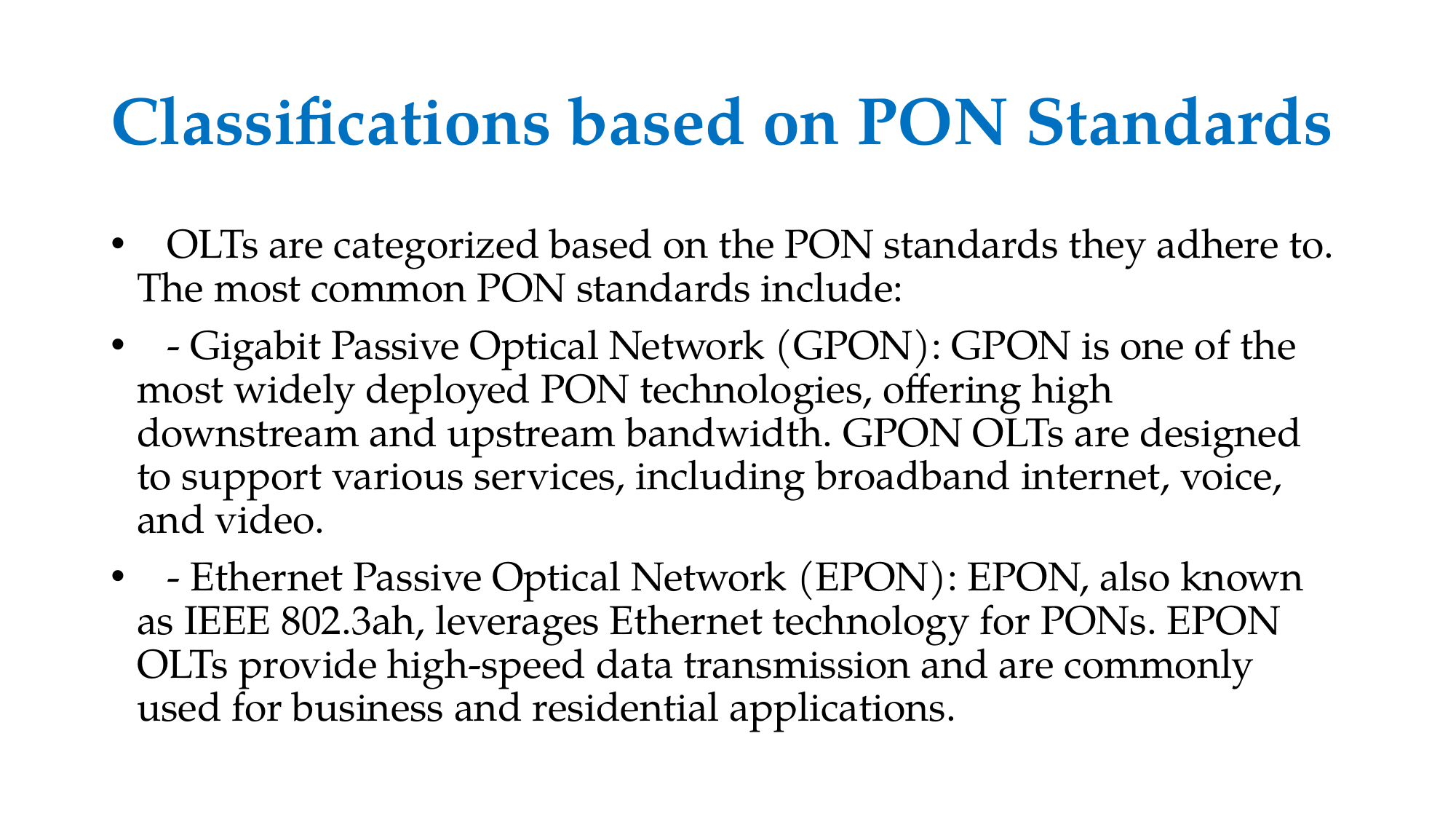

# Classifications based on PON Standards
   OLTs are categorized based on the PON standards they adhere to. The most common PON standards include:
   - Gigabit Passive Optical Network (GPON): GPON is one of the most widely deployed PON technologies, offering high downstream and upstream bandwidth. GPON OLTs are designed to support various services, including broadband internet, voice, and video.
   - Ethernet Passive Optical Network (EPON): EPON, also known as IEEE 802.3ah, leverages Ethernet technology for PONs. EPON OLTs provide high-speed data transmission and are commonly used for business and residential applications.